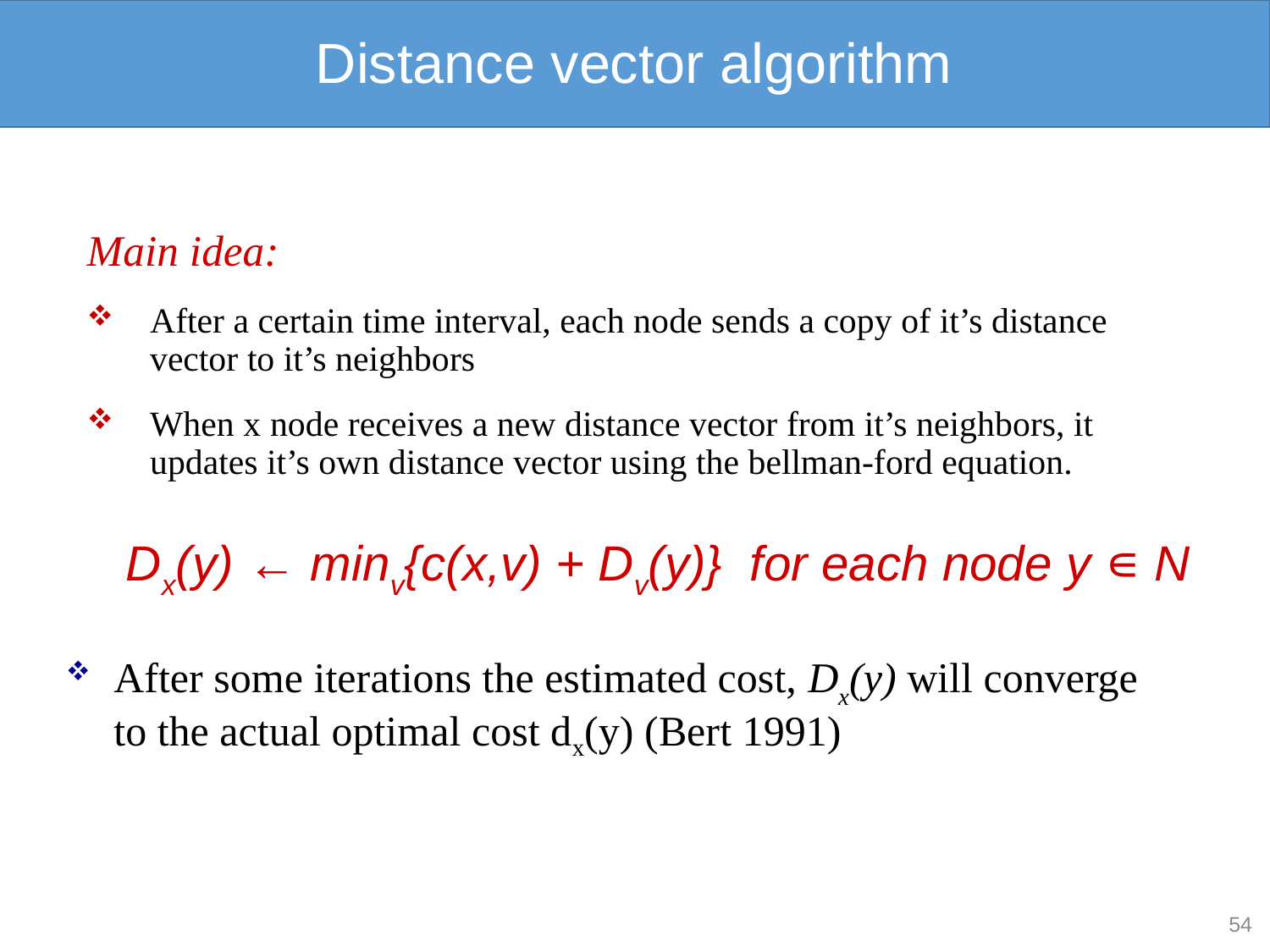

Distance vector algorithm
Main idea:
After a certain time interval, each node sends a copy of it’s distance vector to it’s neighbors
When x node receives a new distance vector from it’s neighbors, it updates it’s own distance vector using the bellman-ford equation.
Dx(y) ← minv{c(x,v) + Dv(y)}  for each node y ∊ N
After some iterations the estimated cost, Dx(y) will converge to the actual optimal cost dx(y) (‌Bert 1991)
54